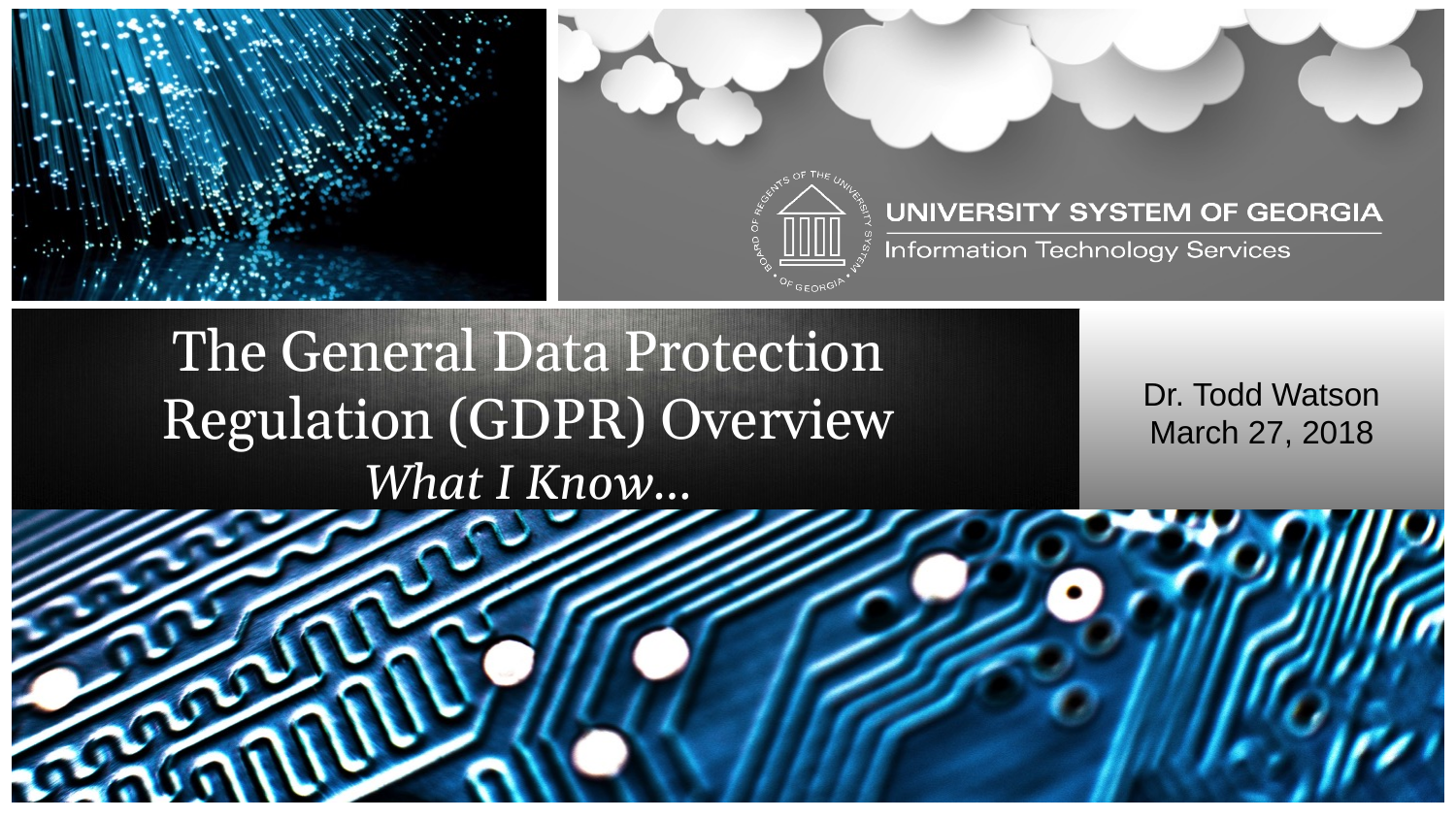

The General Data Protection Regulation (GDPR) Overview
What I Know…
Dr. Todd Watson
March 27, 2018